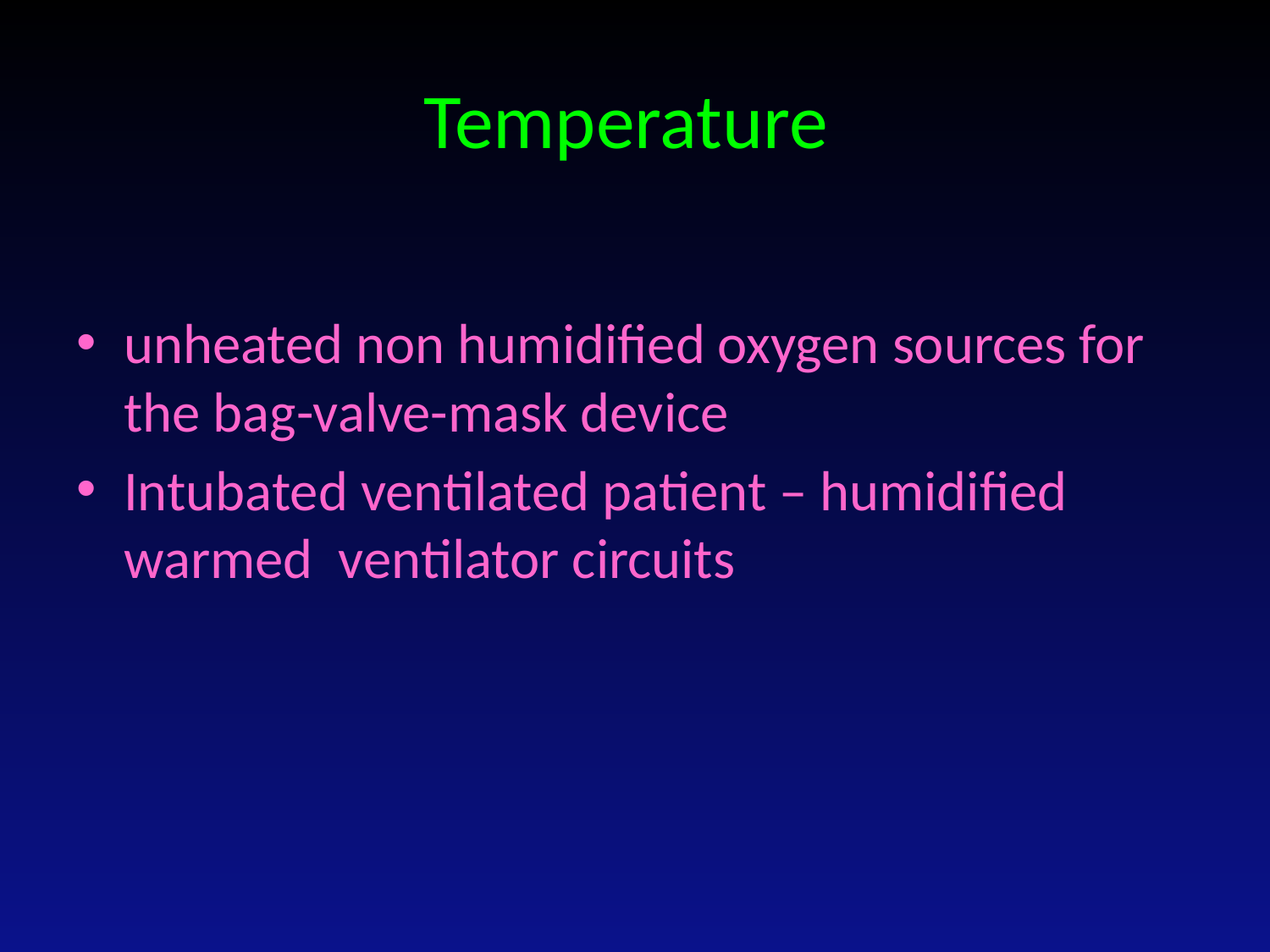

# Temperature

unheated non humidified oxygen sources for the bag-valve-mask device
Intubated ventilated patient – humidified warmed  ventilator circuits